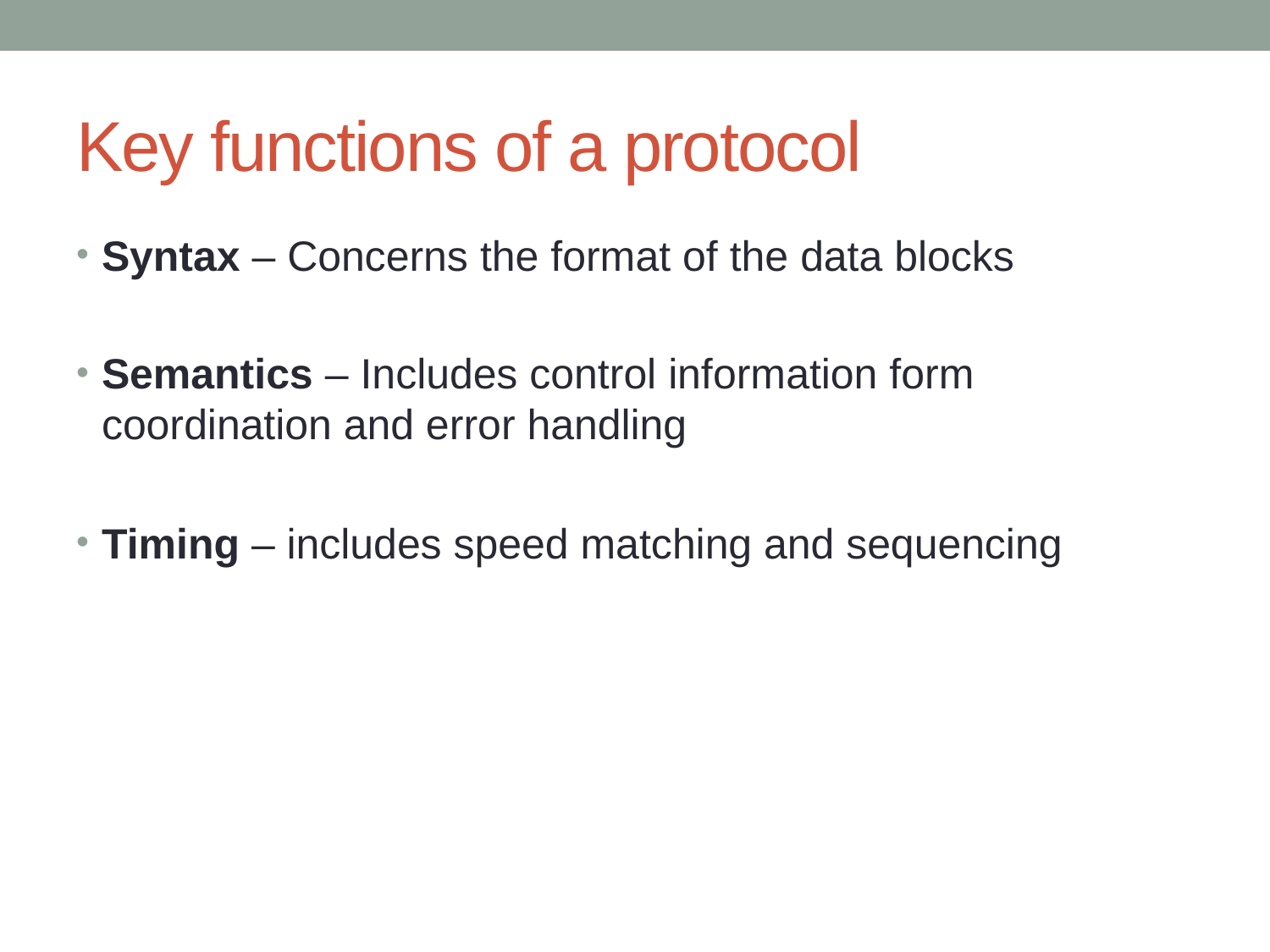

# Key functions of a protocol
Syntax – Concerns the format of the data blocks

Semantics – Includes control information form coordination and error handling

Timing – includes speed matching and sequencing